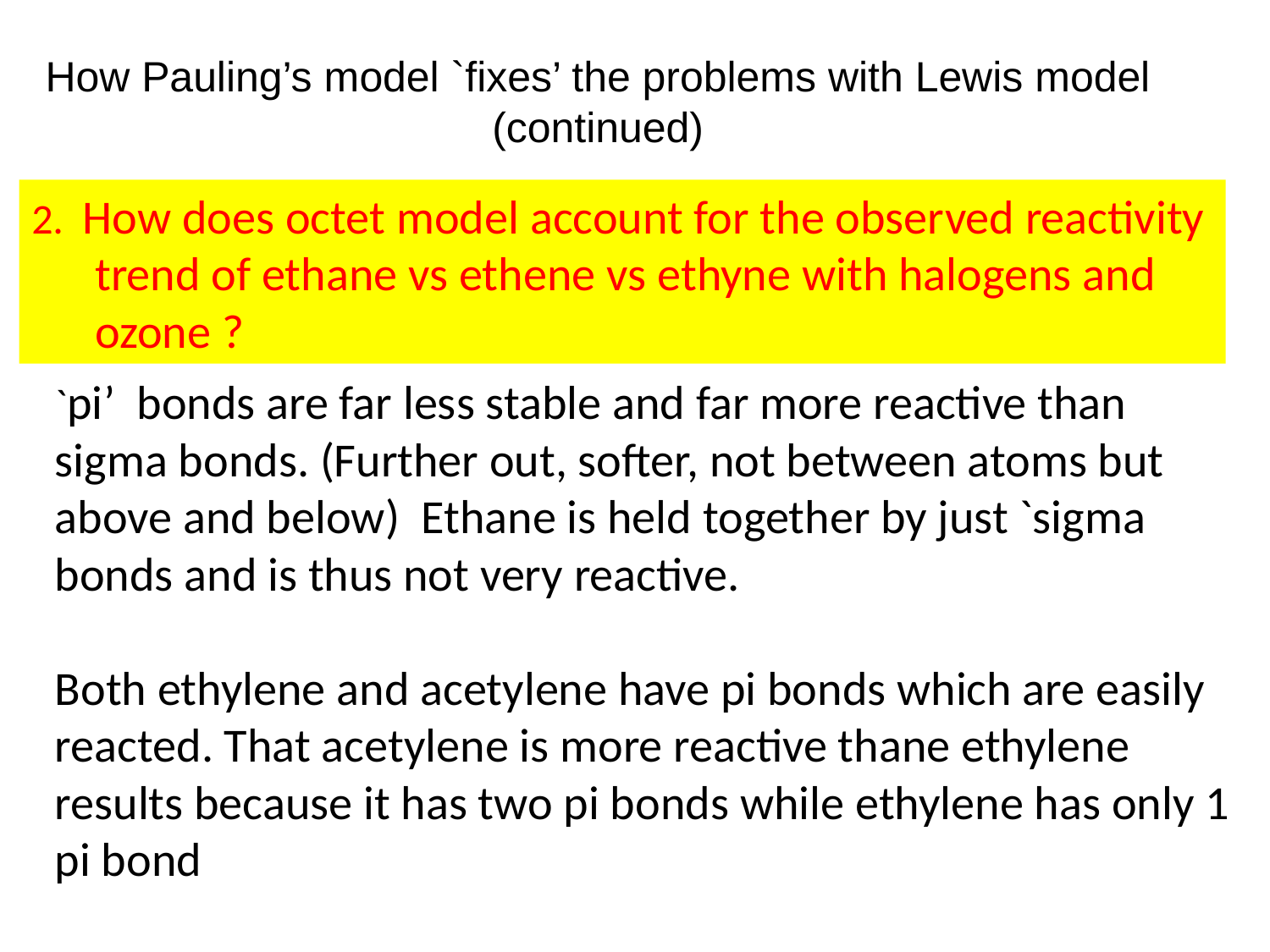

How Pauling’s model `fixes’ the problems with Lewis model
(continued)
2.  How does octet model account for the observed reactivity trend of ethane vs ethene vs ethyne with halogens and ozone ?
`pi’  bonds are far less stable and far more reactive than sigma bonds. (Further out, softer, not between atoms but above and below)  Ethane is held together by just `sigma bonds and is thus not very reactive.

Both ethylene and acetylene have pi bonds which are easily reacted. That acetylene is more reactive thane ethylene results because it has two pi bonds while ethylene has only 1 pi bond